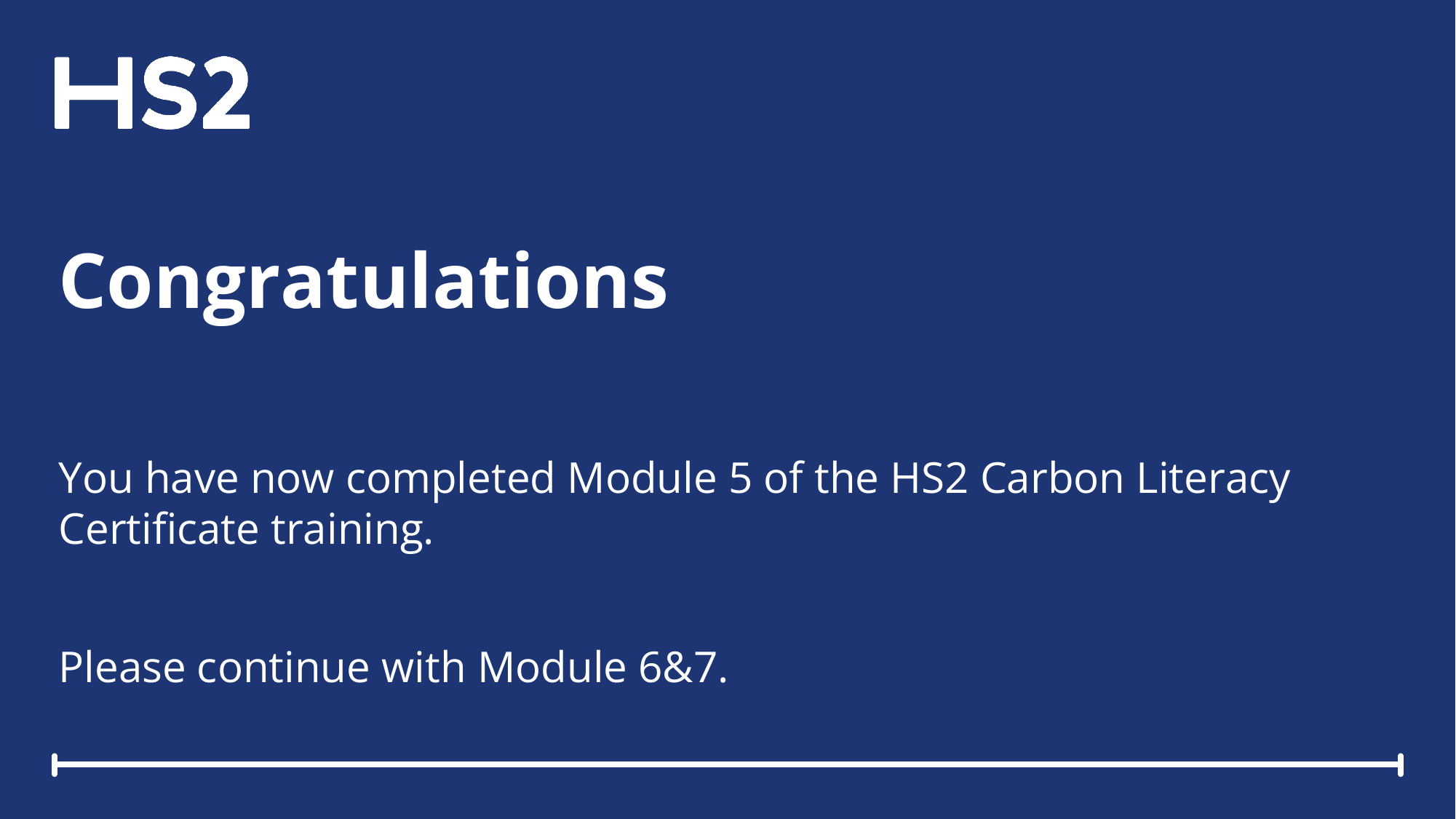

Congratulations

You have now completed Module 5 of the HS2 Carbon Literacy Certificate training.

Please continue with Module 6&7.